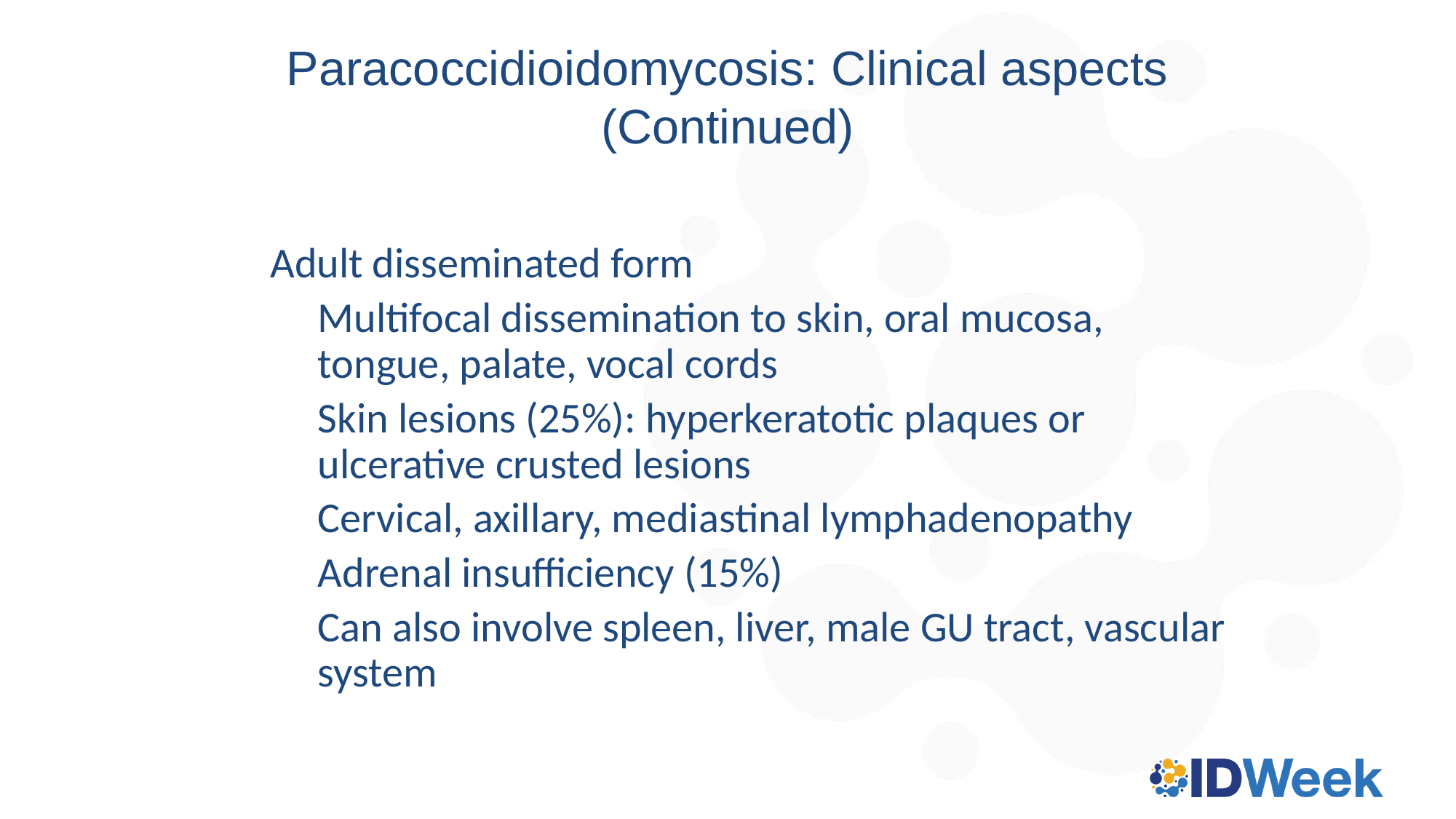

Paracoccidioidomycosis: Clinical aspects
(Continued)

Adult disseminated form
Multifocal dissemination to skin, oral mucosa, tongue, palate, vocal cords
Skin lesions (25%): hyperkeratotic plaques or ulcerative crusted lesions
Cervical, axillary, mediastinal lymphadenopathy
Adrenal insufficiency (15%)
Can also involve spleen, liver, male GU tract, vascular system